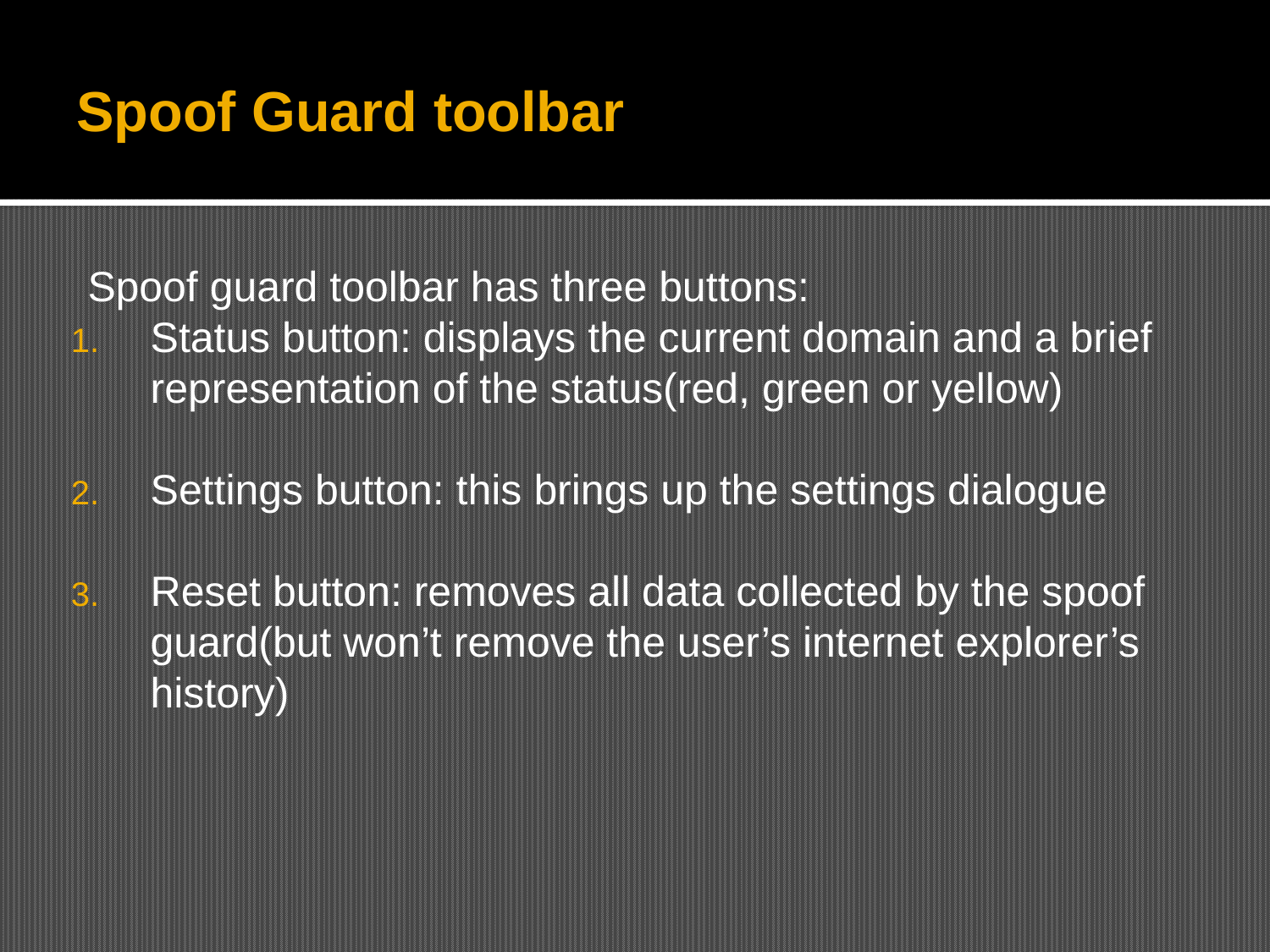

# Spoof Guard toolbar
Spoof guard toolbar has three buttons:
Status button: displays the current domain and a brief representation of the status(red, green or yellow)

Settings button: this brings up the settings dialogue

Reset button: removes all data collected by the spoof guard(but won’t remove the user’s internet explorer’s history)